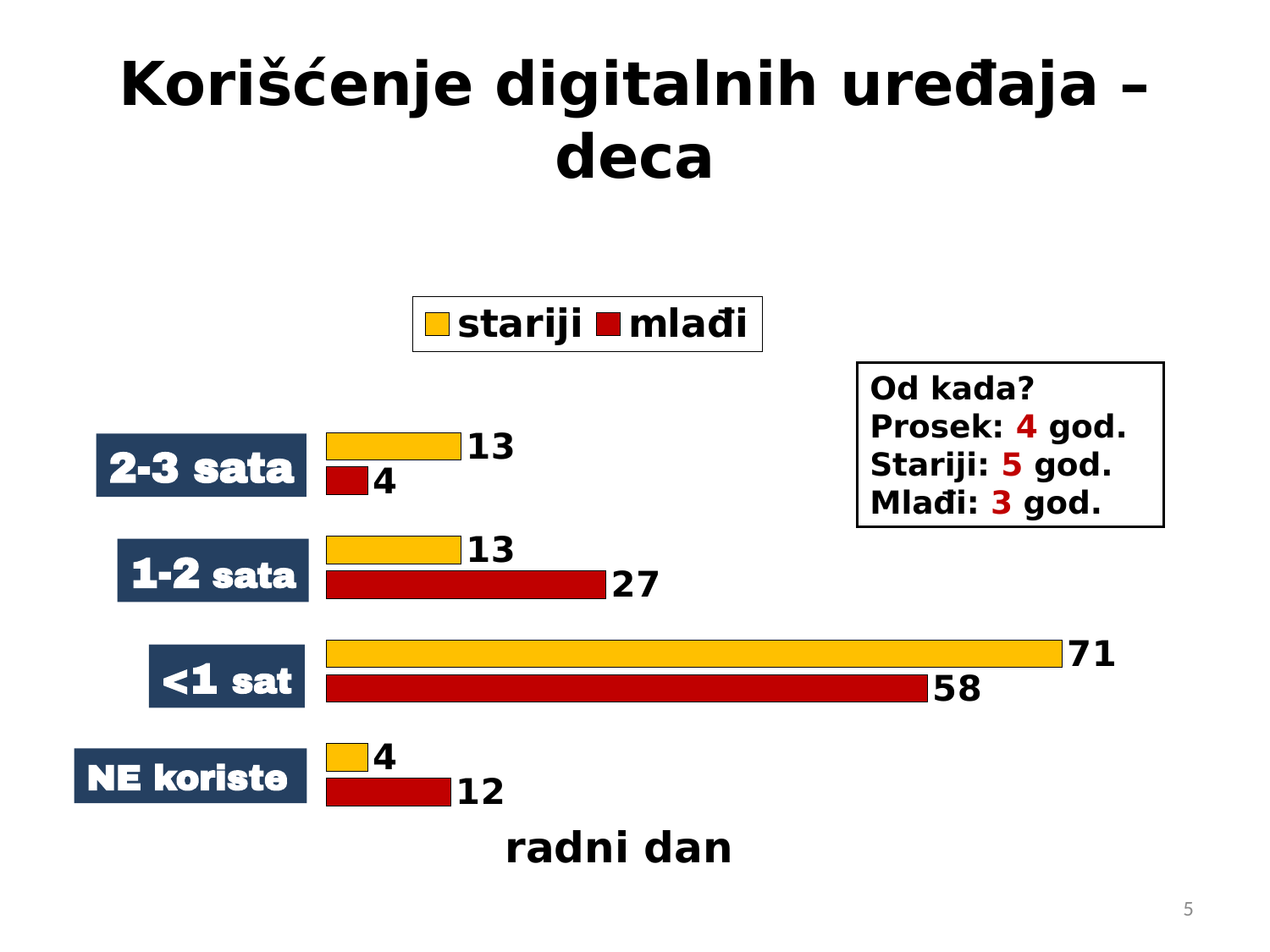

# Korišćenje digitalnih uređaja – deca

### Chart

| Category | mlađi | stariji |
|---|---|---|
| Ne koristi | 12.0 | 4.0 |
| Manje od 1 sat | 58.0 | 71.0 |
| 1-2 sata | 27.0 | 13.0 |
| 2-3 sata | 4.0 | 13.0 |
Od kada?
Prosek: 4 god.
Stariji: 5 god.
Mlađi: 3 god.
2-3 sata
1-2 sata
<1 sat
NE koriste
radni dan
5